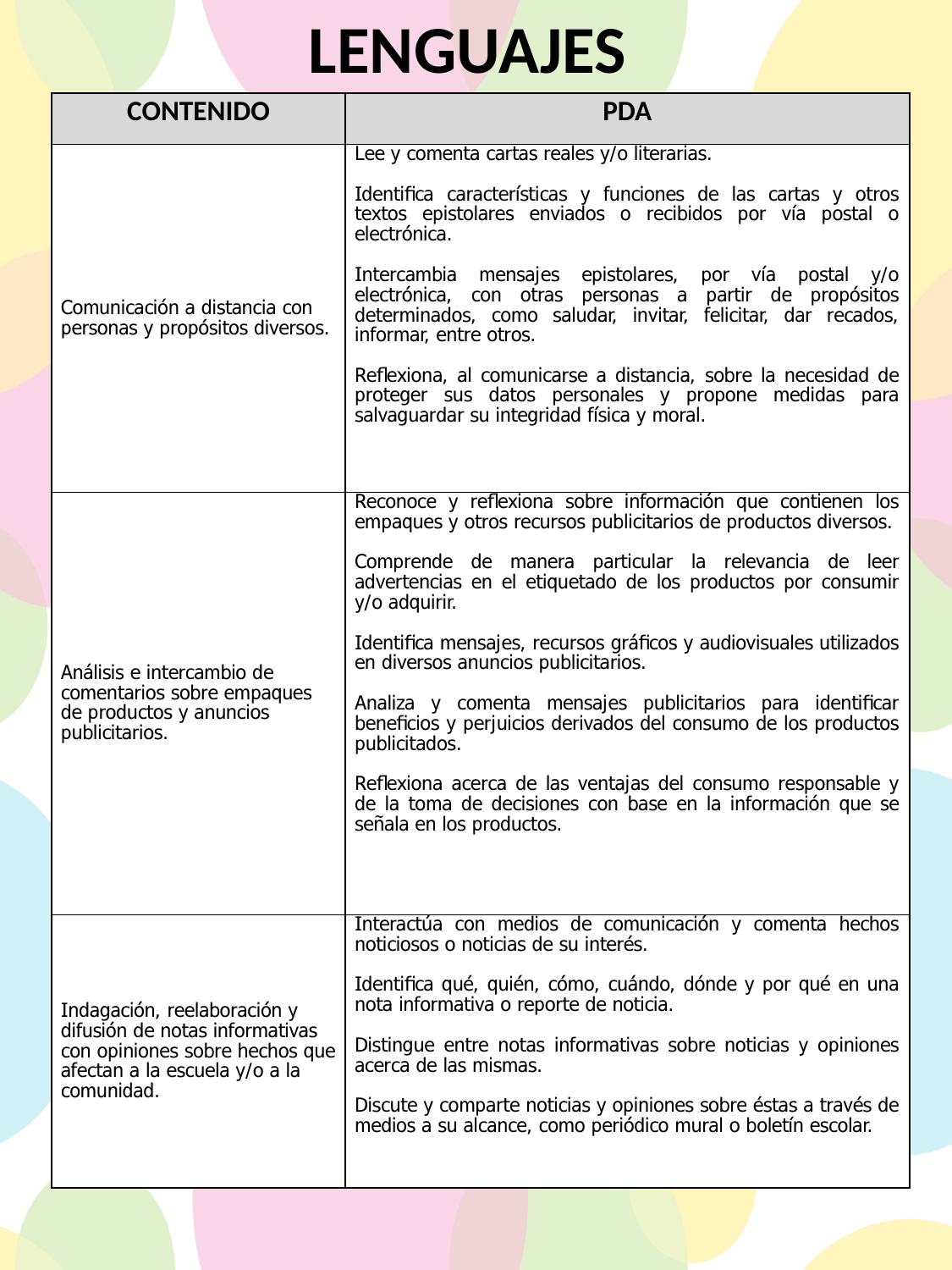

LENGUAJES
| CONTENIDO | PDA |
| --- | --- |
| Comunicación a distancia con personas y propósitos diversos. | Lee y comenta cartas reales y/o literarias.   Identifica características y funciones de las cartas y otros textos epistolares enviados o recibidos por vía postal o electrónica.   Intercambia mensajes epistolares, por vía postal y/o electrónica, con otras personas a partir de propósitos determinados, como saludar, invitar, felicitar, dar recados, informar, entre otros.   Reflexiona, al comunicarse a distancia, sobre la necesidad de proteger sus datos personales y propone medidas para salvaguardar su integridad física y moral. |
| Análisis e intercambio de comentarios sobre empaques de productos y anuncios publicitarios. | Reconoce y reflexiona sobre información que contienen los empaques y otros recursos publicitarios de productos diversos.   Comprende de manera particular la relevancia de leer advertencias en el etiquetado de los productos por consumir y/o adquirir.   Identifica mensajes, recursos gráficos y audiovisuales utilizados en diversos anuncios publicitarios.   Analiza y comenta mensajes publicitarios para identificar beneficios y perjuicios derivados del consumo de los productos publicitados.   Reflexiona acerca de las ventajas del consumo responsable y de la toma de decisiones con base en la información que se señala en los productos. |
| Indagación, reelaboración y difusión de notas informativas con opiniones sobre hechos que afectan a la escuela y/o a la comunidad. | Interactúa con medios de comunicación y comenta hechos noticiosos o noticias de su interés.   Identifica qué, quién, cómo, cuándo, dónde y por qué en una nota informativa o reporte de noticia.   Distingue entre notas informativas sobre noticias y opiniones acerca de las mismas.   Discute y comparte noticias y opiniones sobre éstas a través de medios a su alcance, como periódico mural o boletín escolar. |